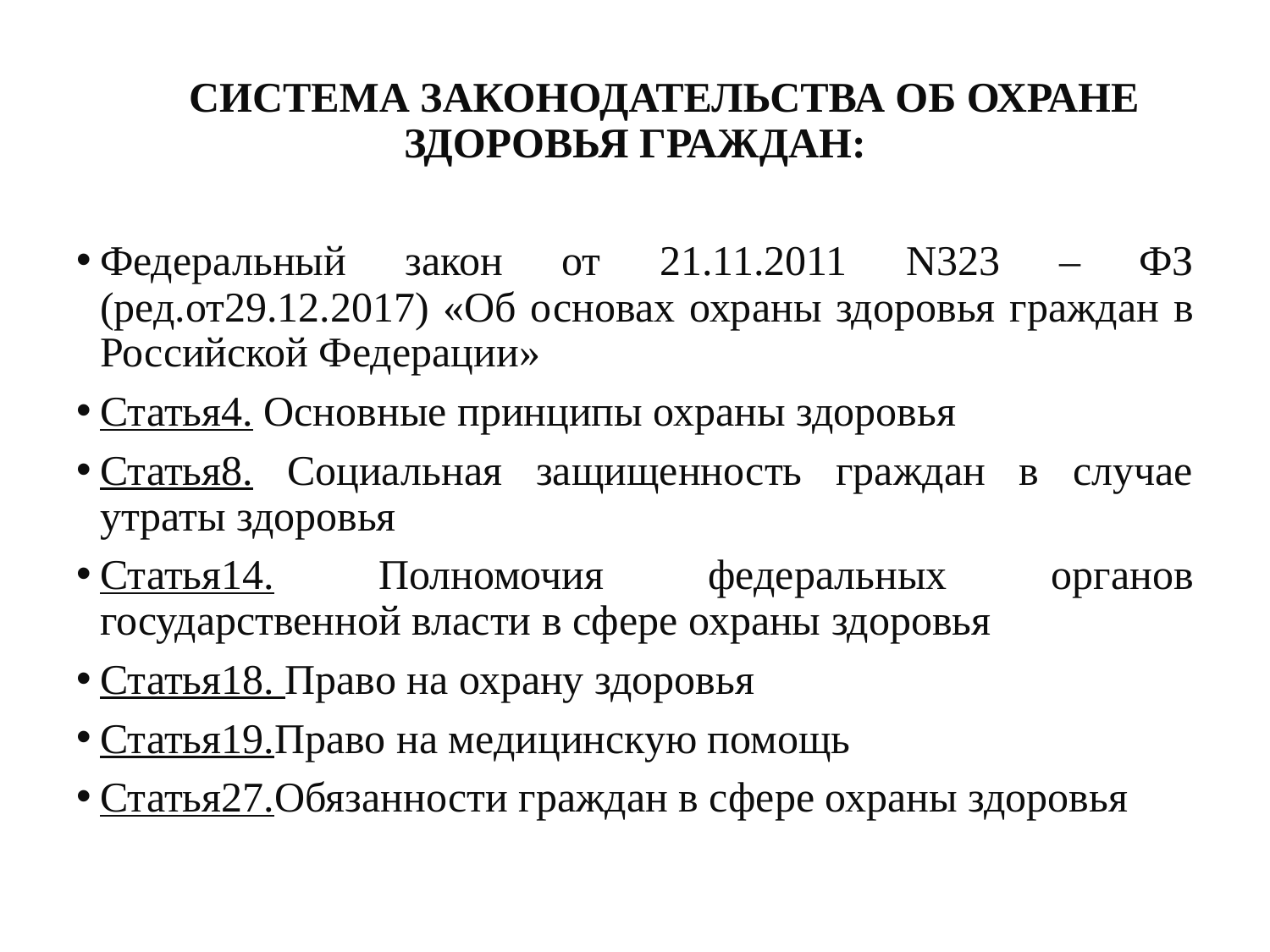

СИСТЕМА ЗАКОНОДАТЕЛЬСТВА ОБ ОХРАНЕ ЗДОРОВЬЯ ГРАЖДАН:

Федеральный закон от 21.11.2011 N323 – ФЗ (ред.от29.12.2017) «Об основах охраны здоровья граждан в Российской Федерации»
Статья4. Основные принципы охраны здоровья
Статья8. Социальная защищенность граждан в случае утраты здоровья
Статья14. Полномочия федеральных органов государственной власти в сфере охраны здоровья
Статья18. Право на охрану здоровья
Статья19.Право на медицинскую помощь
Статья27.Обязанности граждан в сфере охраны здоровья